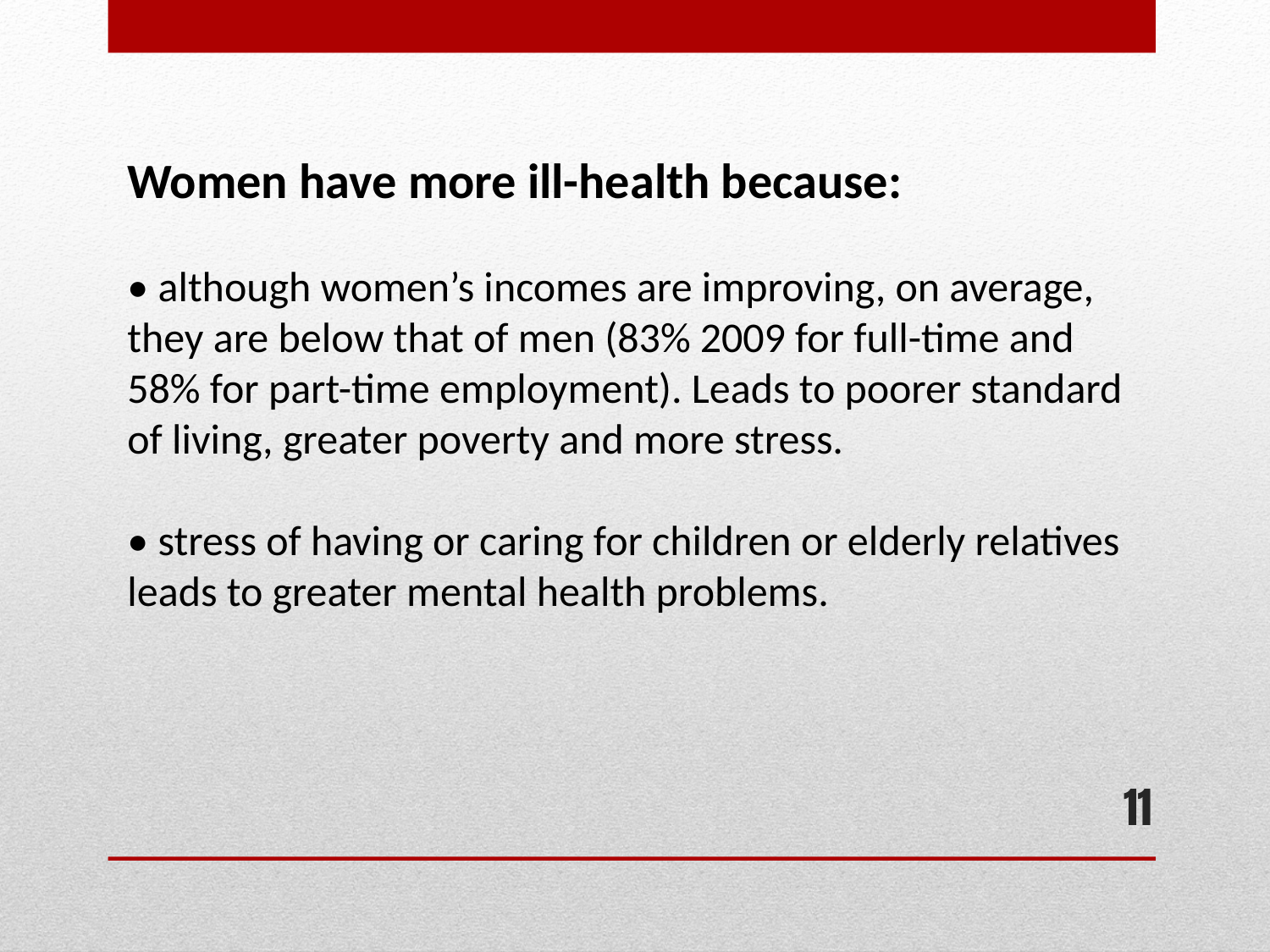

Women have more ill-health because:

• although women’s incomes are improving, on average, they are below that of men (83% 2009 for full-time and 58% for part-time employment). Leads to poorer standard of living, greater poverty and more stress.

• stress of having or caring for children or elderly relatives leads to greater mental health problems.
11